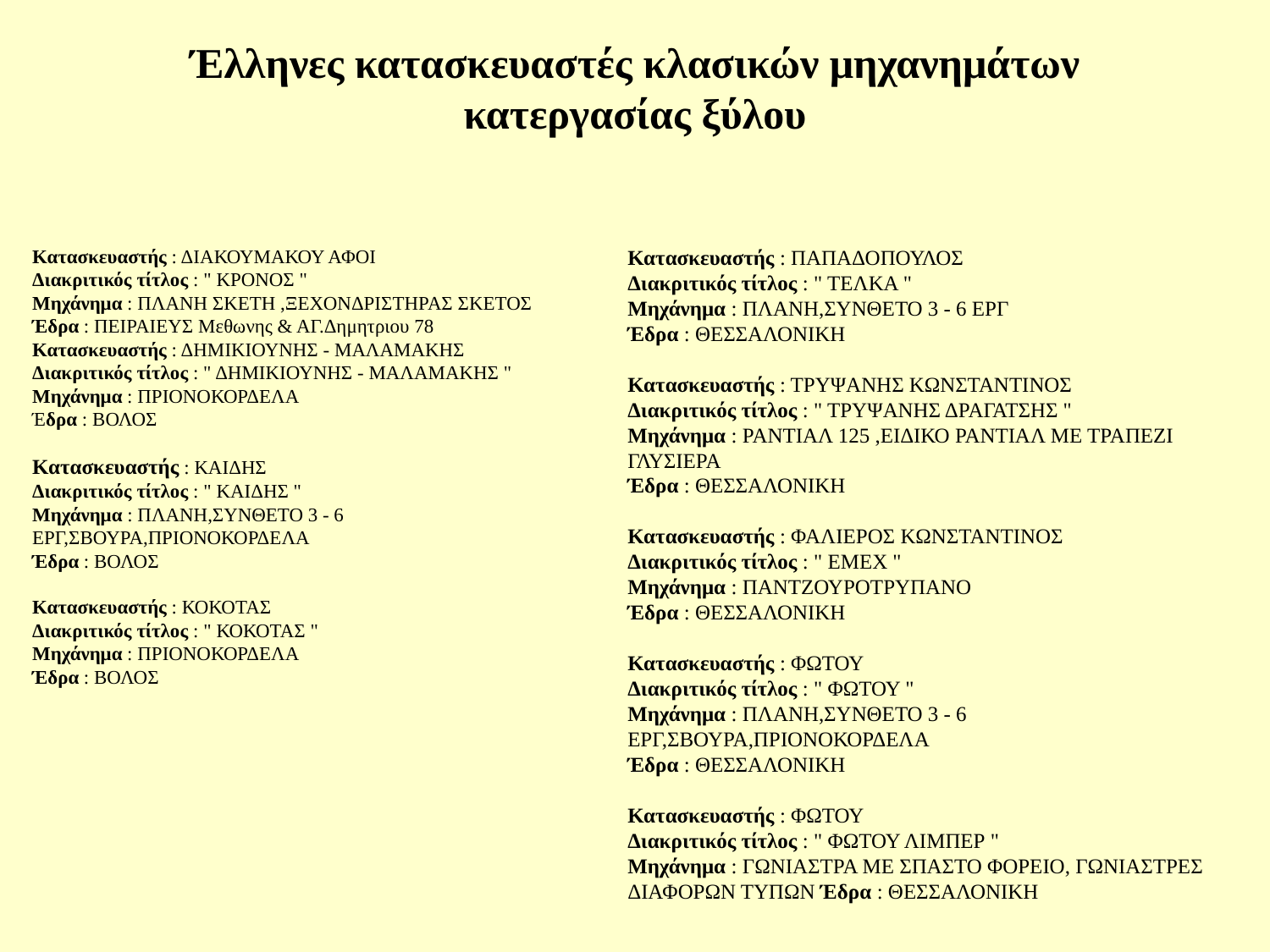

Έλληνες κατασκευαστές κλασικών μηχανημάτων κατεργασίας ξύλου
Κατασκευαστής : ΔΙΑΚΟΥΜΑΚΟΥ ΑΦΟΙ 
Διακριτικός τίτλος : " ΚΡΟΝΟΣ "
Μηχάνημα : ΠΛΑΝΗ ΣΚΕΤΗ ,ΞΕΧΟΝΔΡΙΣΤΗΡΑΣ ΣΚΕΤΟΣ
Έδρα : ΠΕΙΡΑΙΕΥΣ Μεθωνης & ΑΓ.Δημητριου 78
Κατασκευαστής : ΔΗΜΙΚΙΟΥΝΗΣ - ΜΑΛΑΜΑΚΗΣ 
Διακριτικός τίτλος : " ΔΗΜΙΚΙΟΥΝΗΣ - ΜΑΛΑΜΑΚΗΣ "
Μηχάνημα : ΠΡΙΟΝΟΚΟΡΔΕΛΑ
Έδρα : ΒΟΛΟΣ 
Κατασκευαστής : ΚΑΙΔΗΣ 
Διακριτικός τίτλος : " ΚΑΙΔΗΣ "
Μηχάνημα : ΠΛΑΝΗ,ΣΥΝΘΕΤΟ 3 - 6 ΕΡΓ,ΣΒΟΥΡΑ,ΠΡΙΟΝΟΚΟΡΔΕΛΑ 
Έδρα : ΒΟΛΟΣ
Κατασκευαστής : ΚΟΚΟΤΑΣ 
Διακριτικός τίτλος : " ΚΟΚΟΤΑΣ "
Μηχάνημα : ΠΡΙΟΝΟΚΟΡΔΕΛΑ 
Έδρα : ΒΟΛΟΣ
Κατασκευαστής : ΠΑΠΑΔΟΠΟΥΛΟΣ 
Διακριτικός τίτλος : " ΤΕΛΚΑ "
Μηχάνημα : ΠΛΑΝΗ,ΣΥΝΘΕΤΟ 3 - 6 ΕΡΓ
Έδρα : ΘΕΣΣΑΛΟΝΙΚΗ 
Κατασκευαστής : ΤΡΥΨΑΝΗΣ ΚΩΝΣΤΑΝΤΙΝΟΣ
Διακριτικός τίτλος : " ΤΡΥΨΑΝΗΣ ΔΡΑΓΑΤΣΗΣ "
Μηχάνημα : ΡΑΝΤΙΑΛ 125 ,ΕΙΔΙΚΟ ΡΑΝΤΙΑΛ ΜΕ ΤΡΑΠΕΖΙ ΓΛΥΣΙΕΡΑ 
Έδρα : ΘΕΣΣΑΛΟΝΙΚΗ 
Κατασκευαστής : ΦΑΛΙΕΡΟΣ ΚΩΝΣΤΑΝΤΙΝΟΣ 
Διακριτικός τίτλος : " ΕΜΕΧ "
Μηχάνημα : ΠΑΝΤΖΟΥΡΟΤΡΥΠΑΝΟ
Έδρα : ΘΕΣΣΑΛΟΝΙΚΗ 
Κατασκευαστής : ΦΩΤΟΥ
Διακριτικός τίτλος : " ΦΩΤΟΥ "
Μηχάνημα : ΠΛΑΝΗ,ΣΥΝΘΕΤΟ 3 - 6 ΕΡΓ,ΣΒΟΥΡΑ,ΠΡΙΟΝΟΚΟΡΔΕΛΑ
Έδρα : ΘΕΣΣΑΛΟΝΙΚΗ 
Κατασκευαστής : ΦΩΤΟΥ 
Διακριτικός τίτλος : " ΦΩΤΟΥ ΛΙΜΠΕΡ "
Μηχάνημα : ΓΩΝΙΑΣΤΡΑ ΜΕ ΣΠΑΣΤΟ ΦΟΡΕΙΟ, ΓΩΝΙΑΣΤΡΕΣ ΔΙΑΦΟΡΩΝ ΤΥΠΩΝ Έδρα : ΘΕΣΣΑΛΟΝΙΚΗ